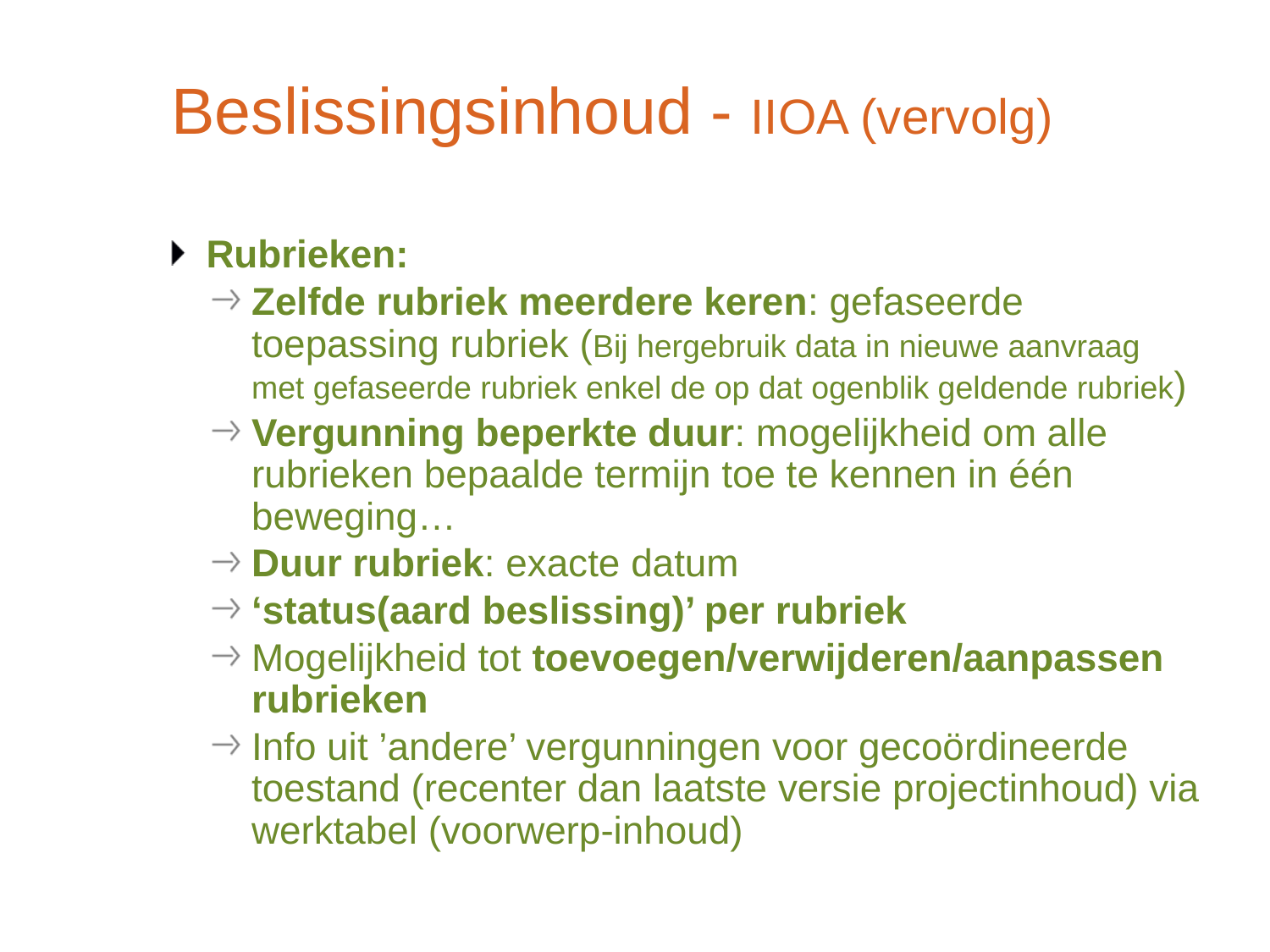

# Beslissingsinhoud - IIOA (vervolg)
Rubrieken:
Zelfde rubriek meerdere keren: gefaseerde toepassing rubriek (Bij hergebruik data in nieuwe aanvraag met gefaseerde rubriek enkel de op dat ogenblik geldende rubriek)
Vergunning beperkte duur: mogelijkheid om alle rubrieken bepaalde termijn toe te kennen in één beweging…
Duur rubriek: exacte datum
‘status(aard beslissing)’ per rubriek
Mogelijkheid tot toevoegen/verwijderen/aanpassen rubrieken
Info uit ’andere’ vergunningen voor gecoördineerde toestand (recenter dan laatste versie projectinhoud) via werktabel (voorwerp-inhoud)